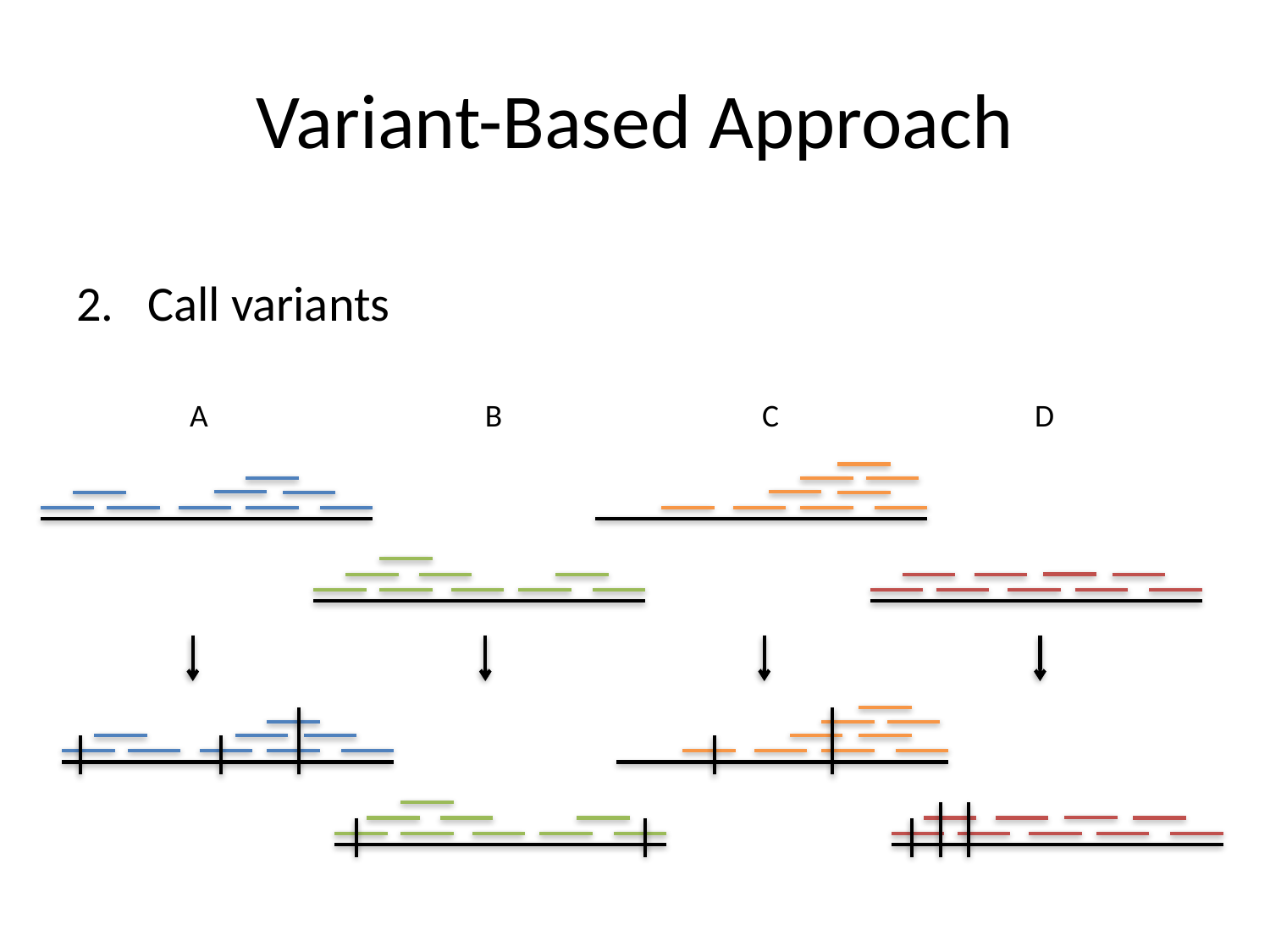

# Variant-Based Approach
Call variants

A
B
C
D